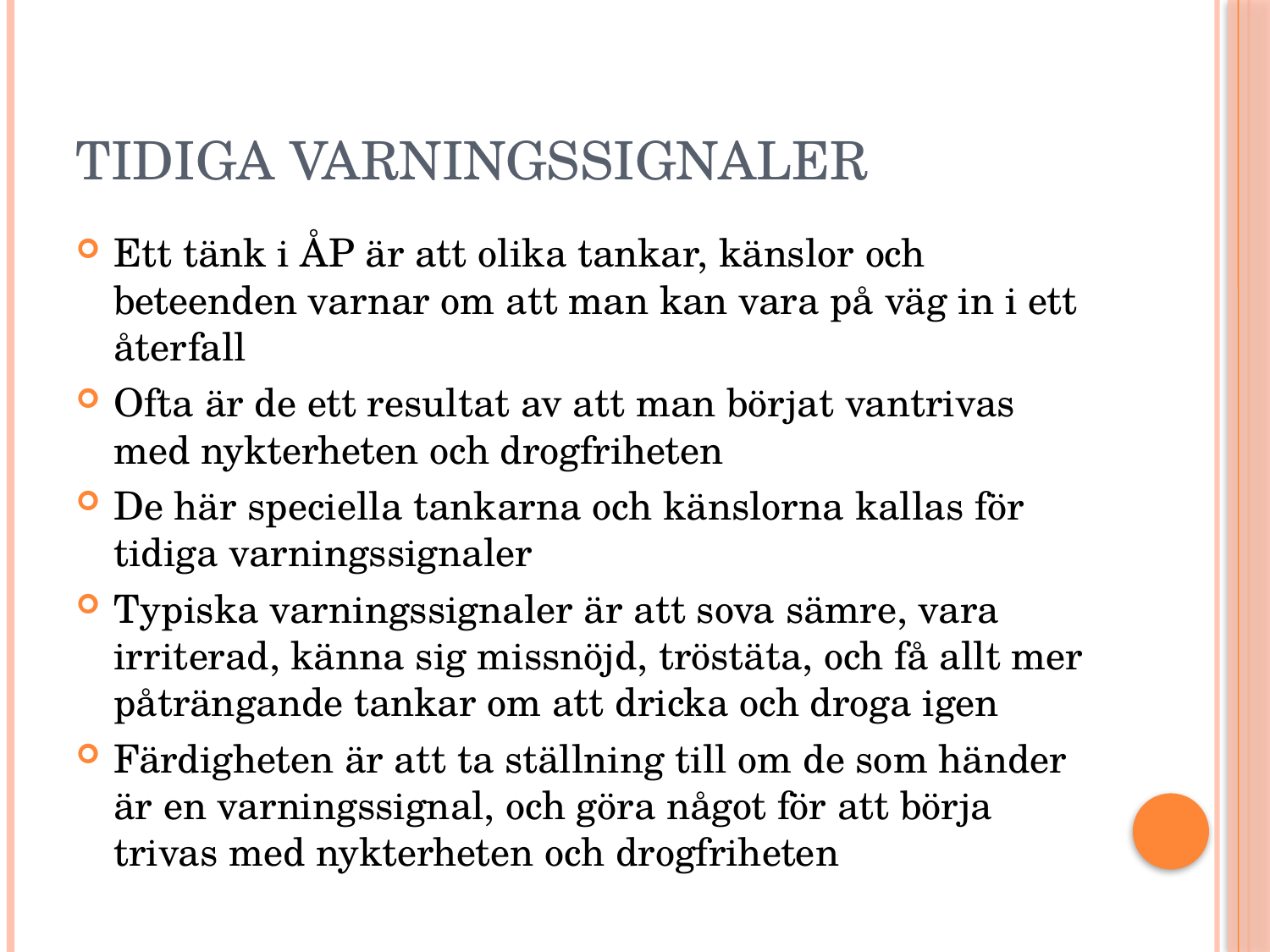

# Tidiga varningssignaler
Ett tänk i ÅP är att olika tankar, känslor och beteenden varnar om att man kan vara på väg in i ett återfall
Ofta är de ett resultat av att man börjat vantrivas med nykterheten och drogfriheten
De här speciella tankarna och känslorna kallas för tidiga varningssignaler
Typiska varningssignaler är att sova sämre, vara irriterad, känna sig missnöjd, tröstäta, och få allt mer påträngande tankar om att dricka och droga igen
Färdigheten är att ta ställning till om de som händer är en varningssignal, och göra något för att börja trivas med nykterheten och drogfriheten